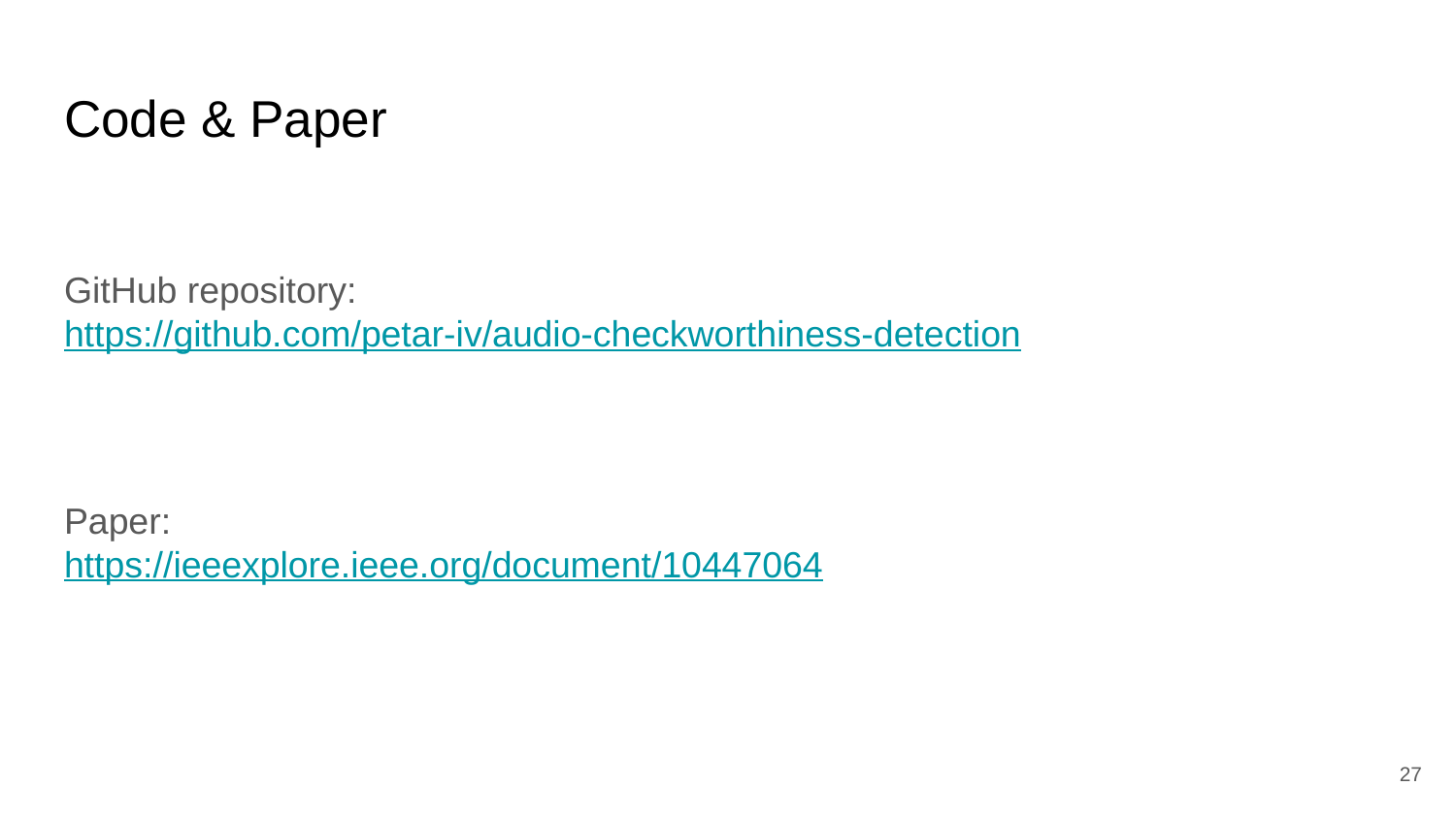

# Code & Paper
GitHub repository:
https://github.com/petar-iv/audio-checkworthiness-detection
Paper:
https://ieeexplore.ieee.org/document/10447064
27